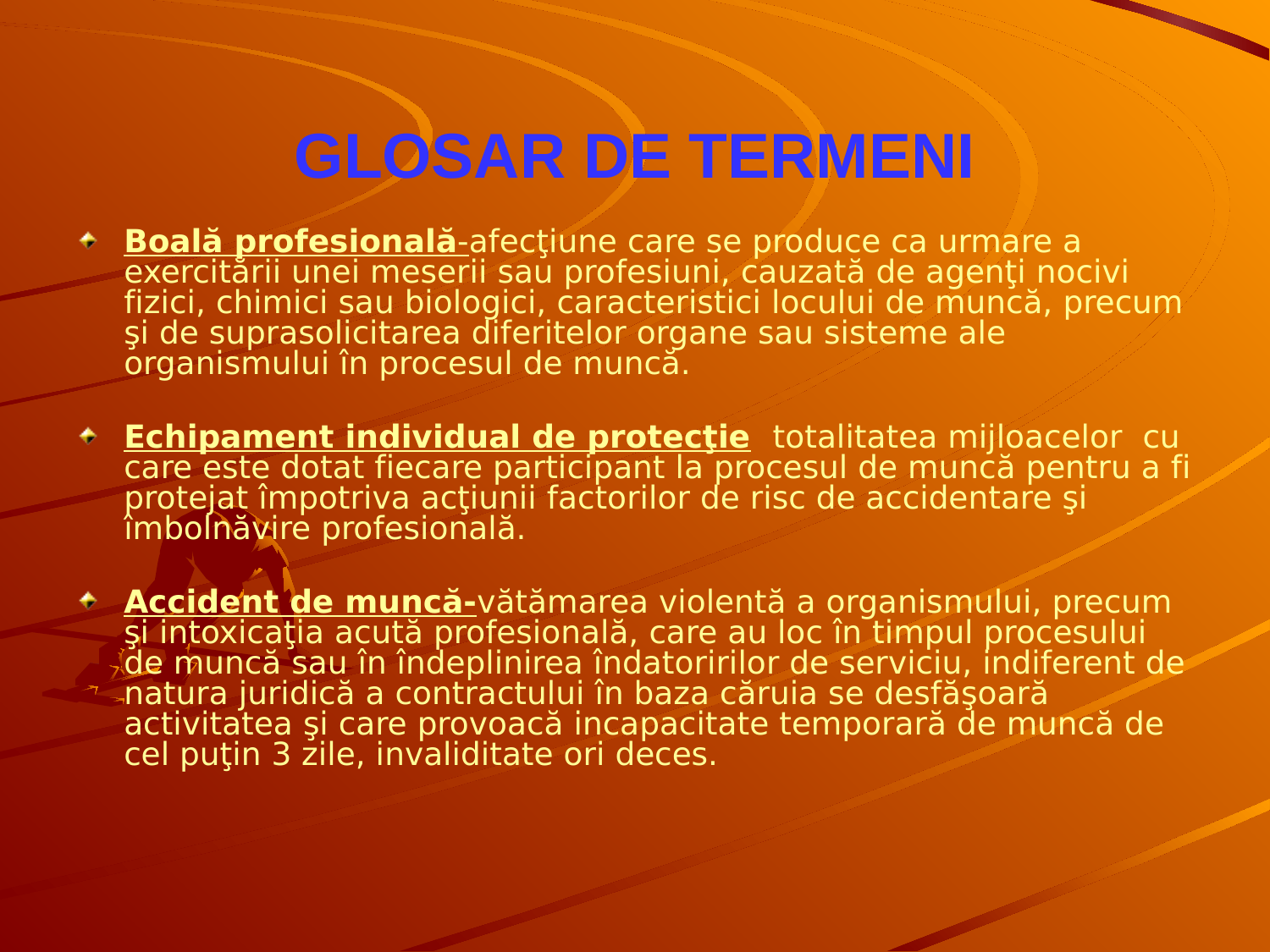

# GLOSAR DE TERMENI
Boală profesională-afecţiune care se produce ca urmare a exercitării unei meserii sau profesiuni, cauzată de agenţi nocivi fizici, chimici sau biologici, caracteristici locului de muncă, precum şi de suprasolicitarea diferitelor organe sau sisteme ale organismului în procesul de muncă.

Echipament individual de protecţie  totalitatea mijloacelor  cu care este dotat fiecare participant la procesul de muncă pentru a fi protejat împotriva acţiunii factorilor de risc de accidentare şi îmbolnăvire profesională.

Accident de muncă-vătămarea violentă a organismului, precum şi intoxicaţia acută profesională, care au loc în timpul procesului de muncă sau în îndeplinirea îndatoririlor de serviciu, indiferent de natura juridică a contractului în baza căruia se desfăşoară activitatea şi care provoacă incapacitate temporară de muncă de cel puţin 3 zile, invaliditate ori deces.